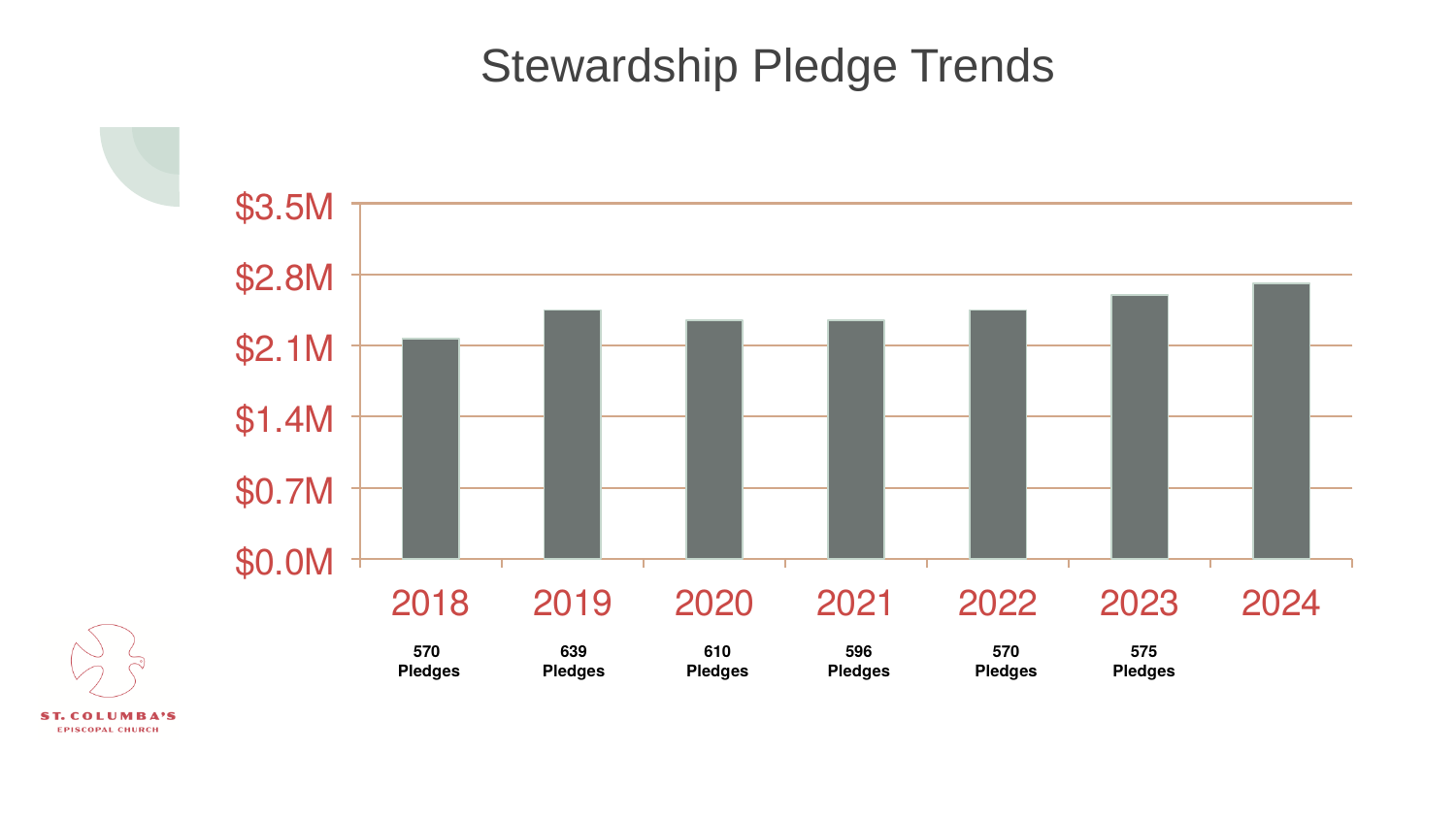

# Stewardship Pledge Trends

### Chart

| Category | Region 1 |
|---|---|
| 2018 | 2.17 |
| 2019 | 2.45 |
| 2020 | 2.35 |
| 2021 | 2.35 |
| 2022 | 2.45 |
| 2023 | 2.6 |
| 2024 | 2.71 |
570
Pledges
639
Pledges
610
Pledges
596
Pledges
570
Pledges
575
Pledges